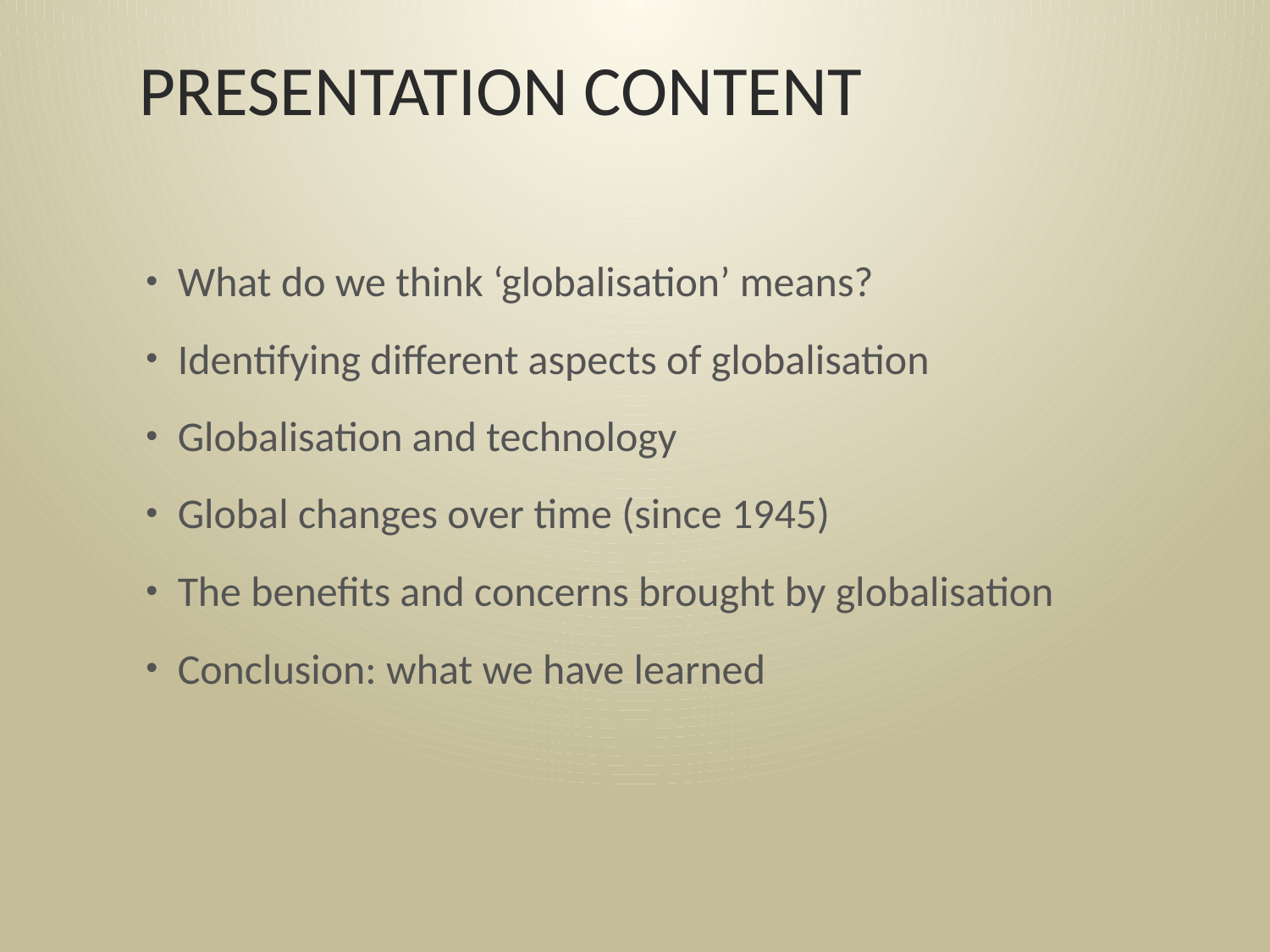

# Presentation Content
What do we think ‘globalisation’ means?
Identifying different aspects of globalisation
Globalisation and technology
Global changes over time (since 1945)
The benefits and concerns brought by globalisation
Conclusion: what we have learned